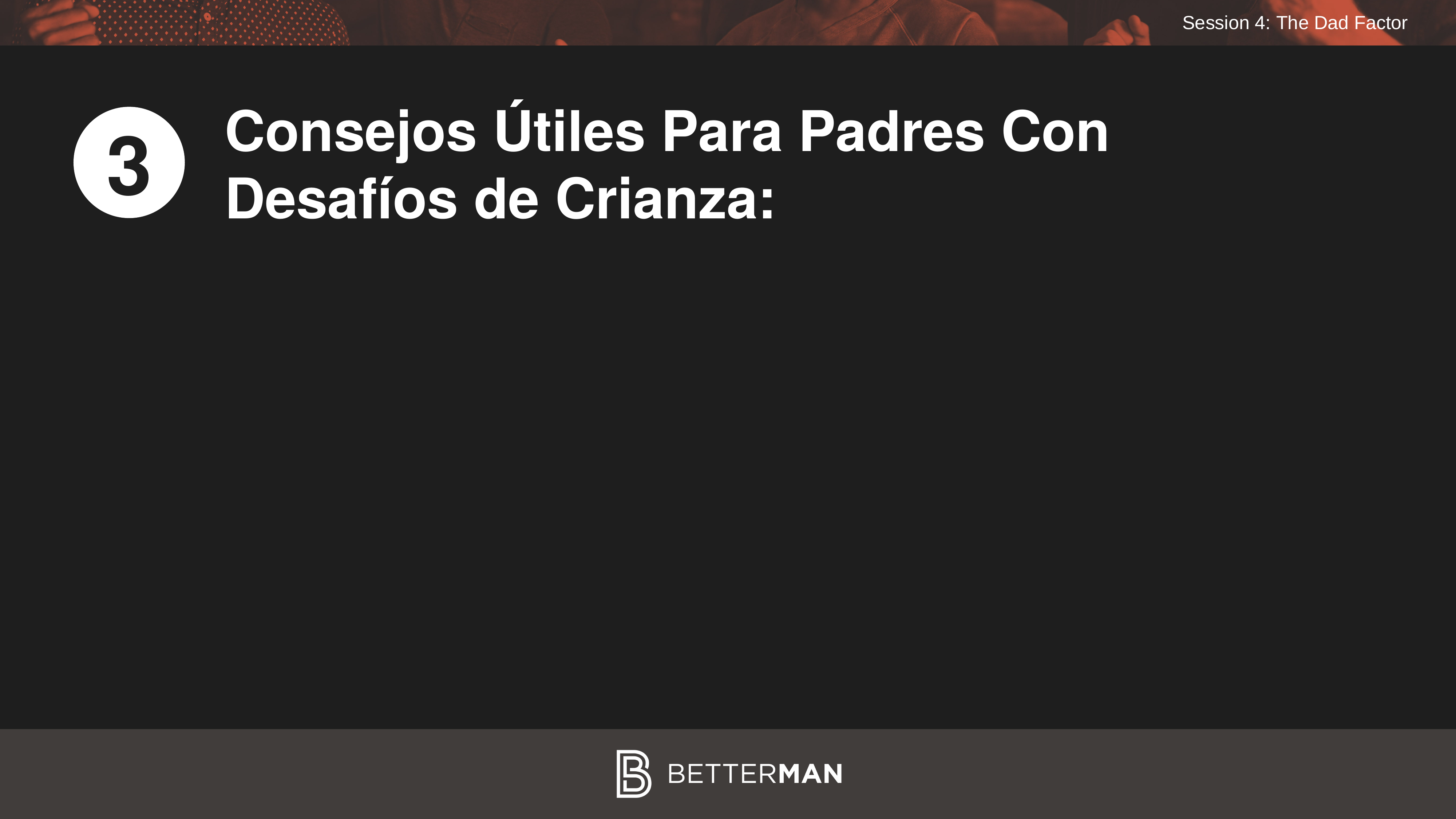

Consejos Útiles Para Padres Con
Desafíos de Crianza:
3